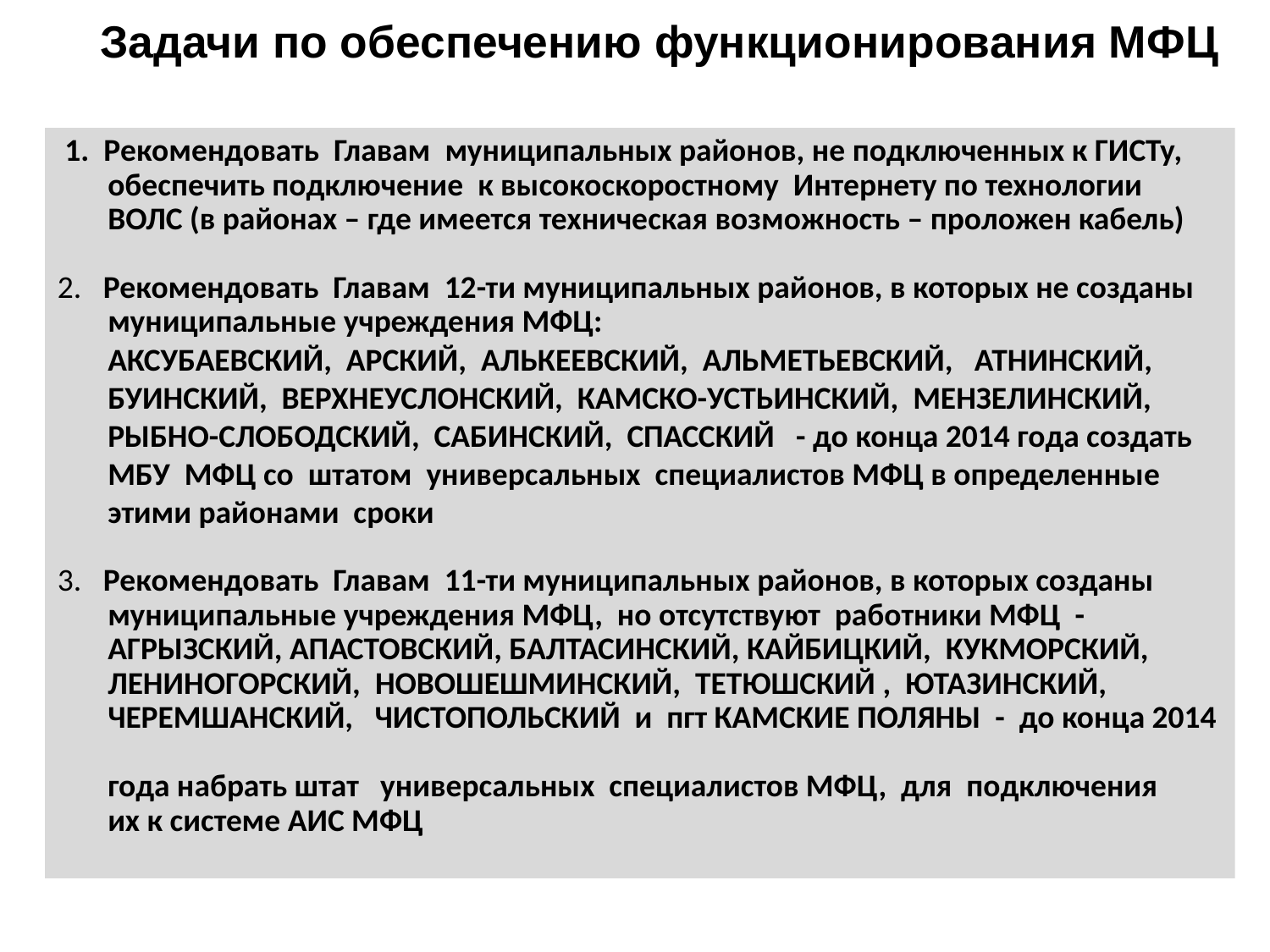

Задачи по обеспечению функционирования МФЦ
 1.  Рекомендовать  Главам  муниципальных районов, не подключенных к ГИСТу,
       обеспечить подключение  к высокоскоростному  Интернету по технологии
       ВОЛС (в районах – где имеется техническая возможность – проложен кабель)

2.   Рекомендовать  Главам  12-ти муниципальных районов, в которых не созданы
       муниципальные учреждения МФЦ:
       АКСУБАЕВСКИЙ,  АРСКИЙ,  АЛЬКЕЕВСКИЙ,  АЛЬМЕТЬЕВСКИЙ,   АТНИНСКИЙ,
       БУИНСКИЙ,  ВЕРХНЕУСЛОНСКИЙ,  КАМСКО-УСТЬИНСКИЙ,  МЕНЗЕЛИНСКИЙ,
       РЫБНО-СЛОБОДСКИЙ,  САБИНСКИЙ,  СПАССКИЙ   - до конца 2014 года создать
       МБУ  МФЦ со  штатом  универсальных  специалистов МФЦ в определенные
       этими районами  сроки

3.   Рекомендовать  Главам  11-ти муниципальных районов, в которых созданы
       муниципальные учреждения МФЦ,  но отсутствуют  работники МФЦ  -
       АГРЫЗСКИЙ, АПАСТОВСКИЙ, БАЛТАСИНСКИЙ, КАЙБИЦКИЙ,  КУКМОРСКИЙ,
       ЛЕНИНОГОРСКИЙ,  НОВОШЕШМИНСКИЙ,  ТЕТЮШСКИЙ ,  ЮТАЗИНСКИЙ,
       ЧЕРЕМШАНСКИЙ,   ЧИСТОПОЛЬСКИЙ  и  пгт КАМСКИЕ ПОЛЯНЫ  -  до конца 2014
       года набрать штат   универсальных  специалистов МФЦ,  для  подключения
       их к системе АИС МФЦ